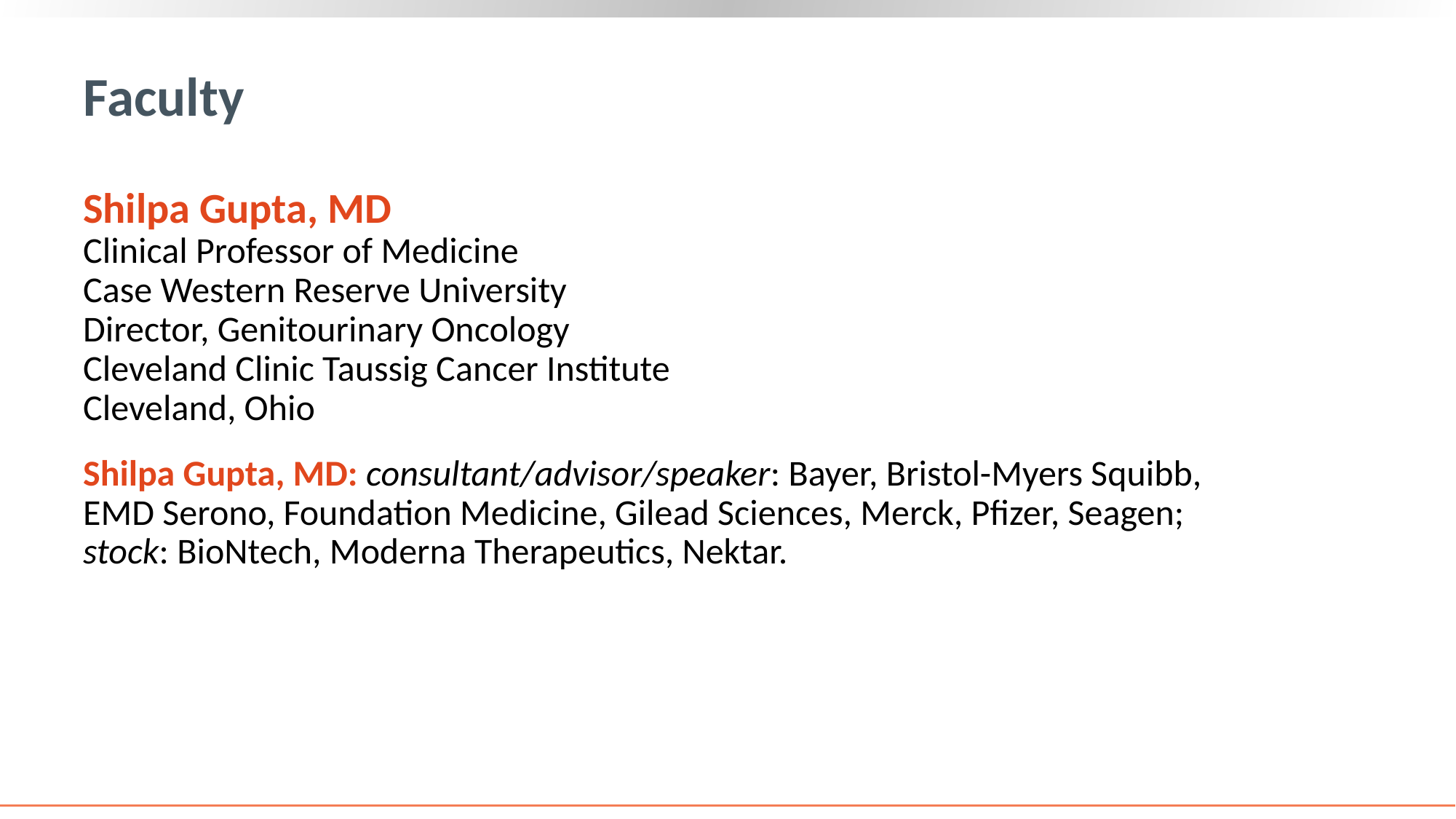

# Faculty
Shilpa Gupta, MD
Clinical Professor of Medicine
Case Western Reserve University
Director, Genitourinary Oncology
Cleveland Clinic Taussig Cancer Institute
Cleveland, Ohio
Shilpa Gupta, MD: consultant/advisor/speaker: Bayer, Bristol-Myers Squibb,
EMD Serono, Foundation Medicine, Gilead Sciences, Merck, Pfizer, Seagen;
stock: BioNtech, Moderna Therapeutics, Nektar.